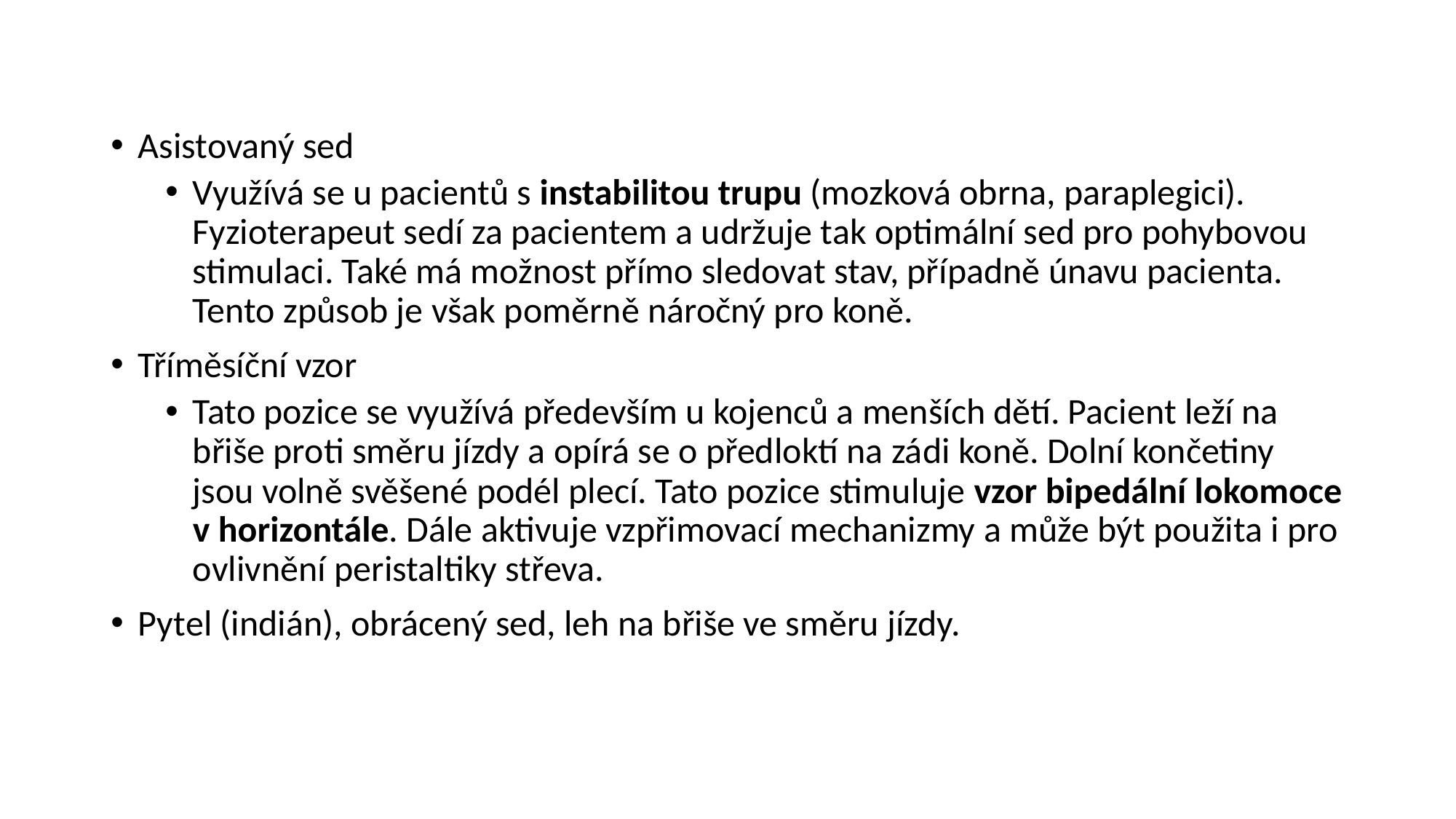

Asistovaný sed
Využívá se u pacientů s instabilitou trupu (mozková obrna, paraplegici). Fyzioterapeut sedí za pacientem a udržuje tak optimální sed pro pohybovou stimulaci. Také má možnost přímo sledovat stav, případně únavu pacienta. Tento způsob je však poměrně náročný pro koně.
Tříměsíční vzor
Tato pozice se využívá především u kojenců a menších dětí. Pacient leží na břiše proti směru jízdy a opírá se o předloktí na zádi koně. Dolní končetiny jsou volně svěšené podél plecí. Tato pozice stimuluje vzor bipedální lokomoce v horizontále. Dále aktivuje vzpřimovací mechanizmy a může být použita i pro ovlivnění peristaltiky střeva.
Pytel (indián), obrácený sed, leh na břiše ve směru jízdy.